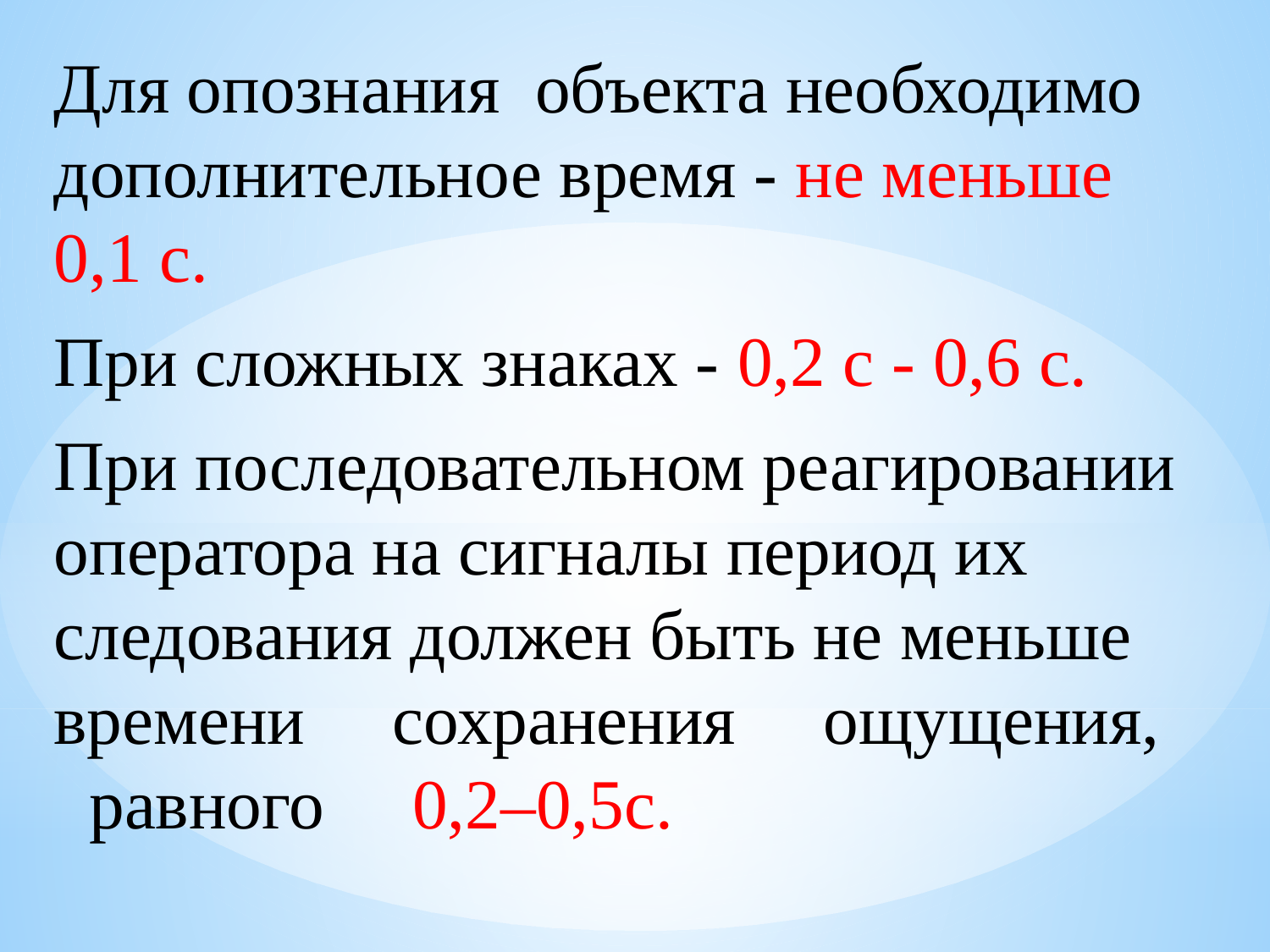

Для опознания  объекта необходимо дополнительное время - не меньше 0,1 с.
При сложных знаках - 0,2 с - 0,6 с.
При последовательном реагировании оператора на сигналы период их следования должен быть не меньше времени     сохранения     ощущения,     равного     0,2–0,5с.